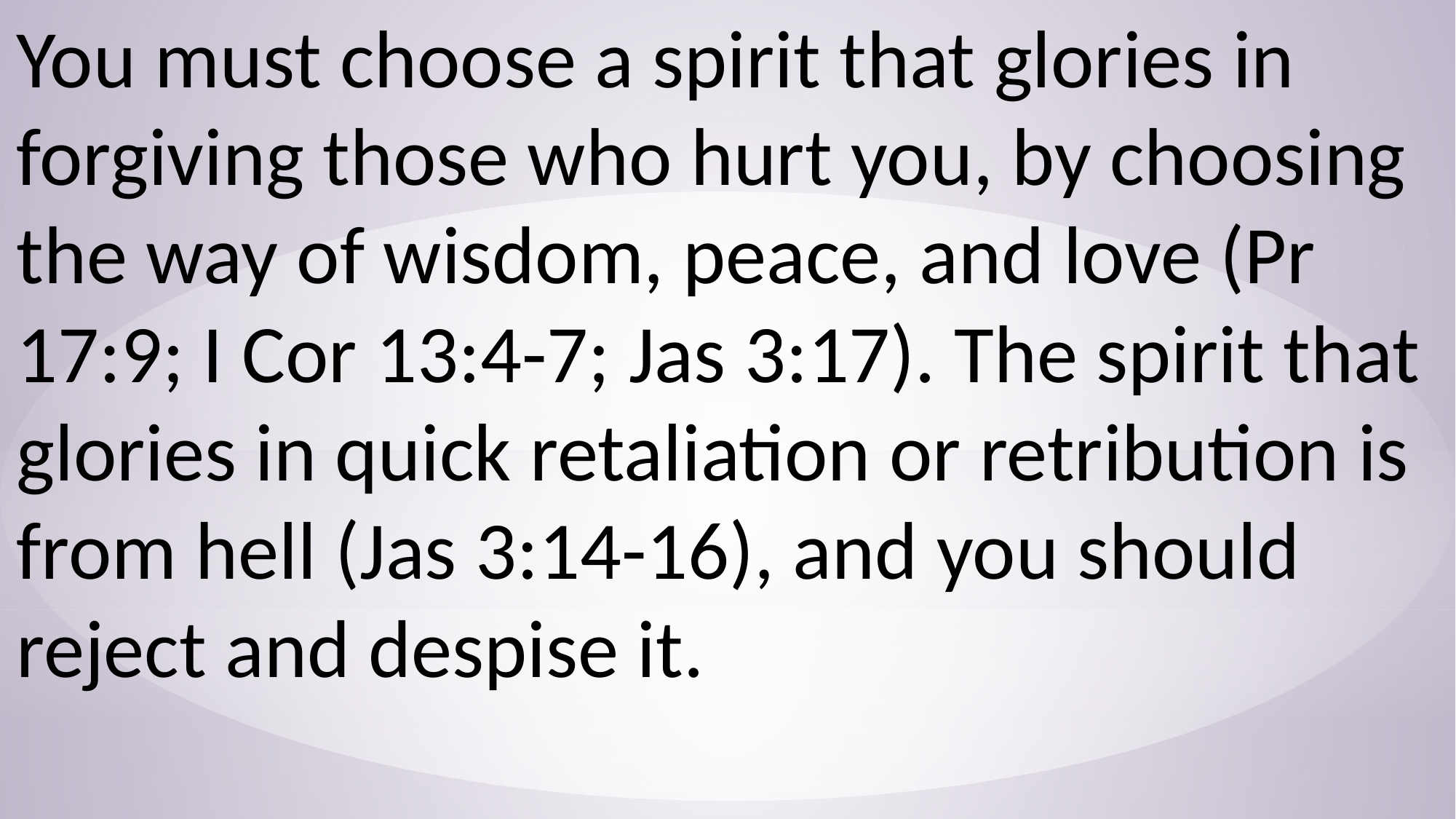

You must choose a spirit that glories in forgiving those who hurt you, by choosing the way of wisdom, peace, and love (Pr 17:9; I Cor 13:4-7; Jas 3:17). The spirit that glories in quick retaliation or retribution is from hell (Jas 3:14-16), and you should reject and despise it.